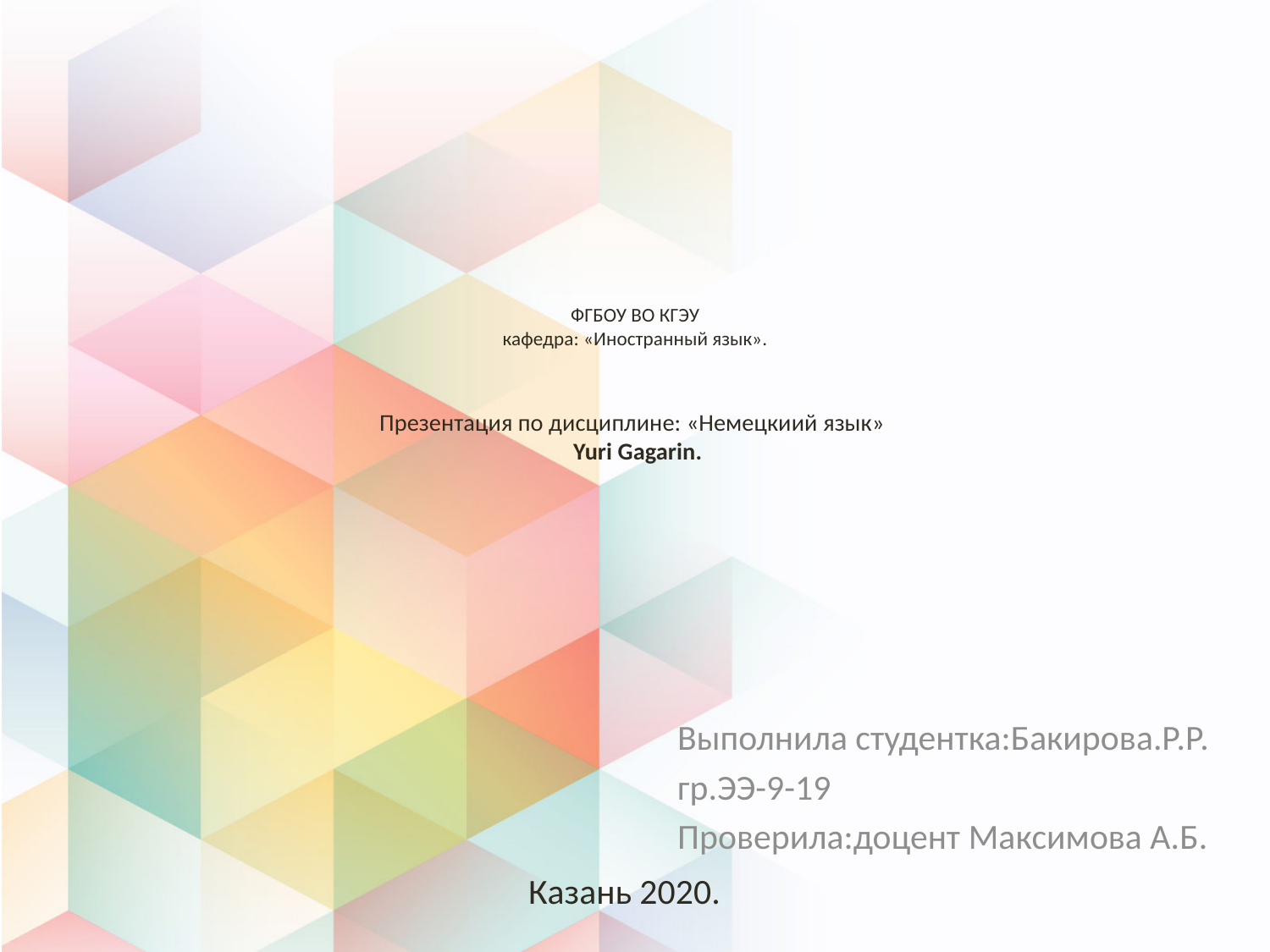

# ФГБОУ ВО КГЭУ кафедра: «Иностранный язык». Презентация по дисциплине: «Немецкиий язык» Yuri Gagarin.
Выполнила студентка:Бакирова.Р.Р.
гр.ЭЭ-9-19
Проверила:доцент Максимова А.Б.
Казань 2020.